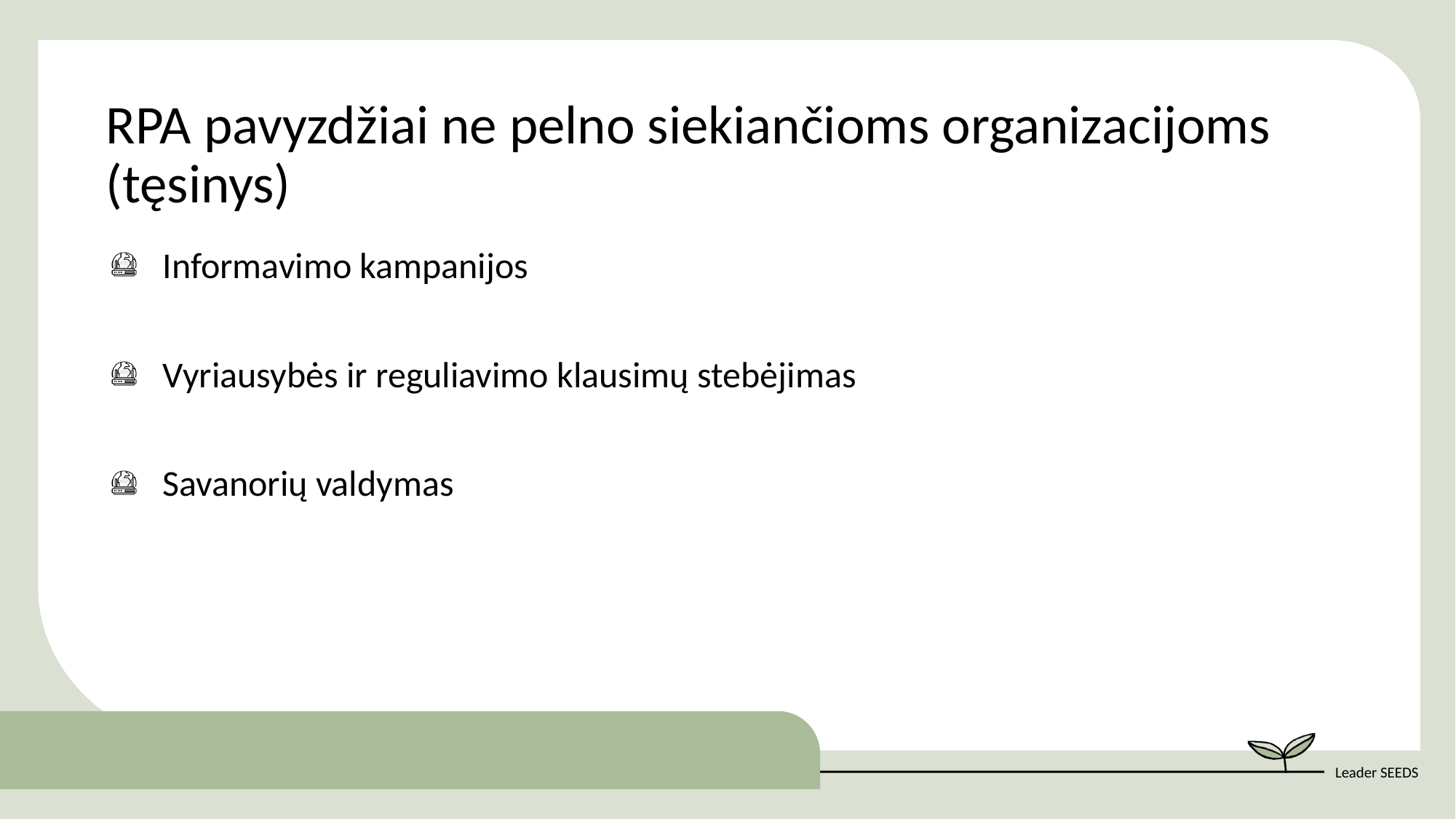

RPA pavyzdžiai ne pelno siekiančioms organizacijoms (tęsinys)
Informavimo kampanijos

Vyriausybės ir reguliavimo klausimų stebėjimas

Savanorių valdymas